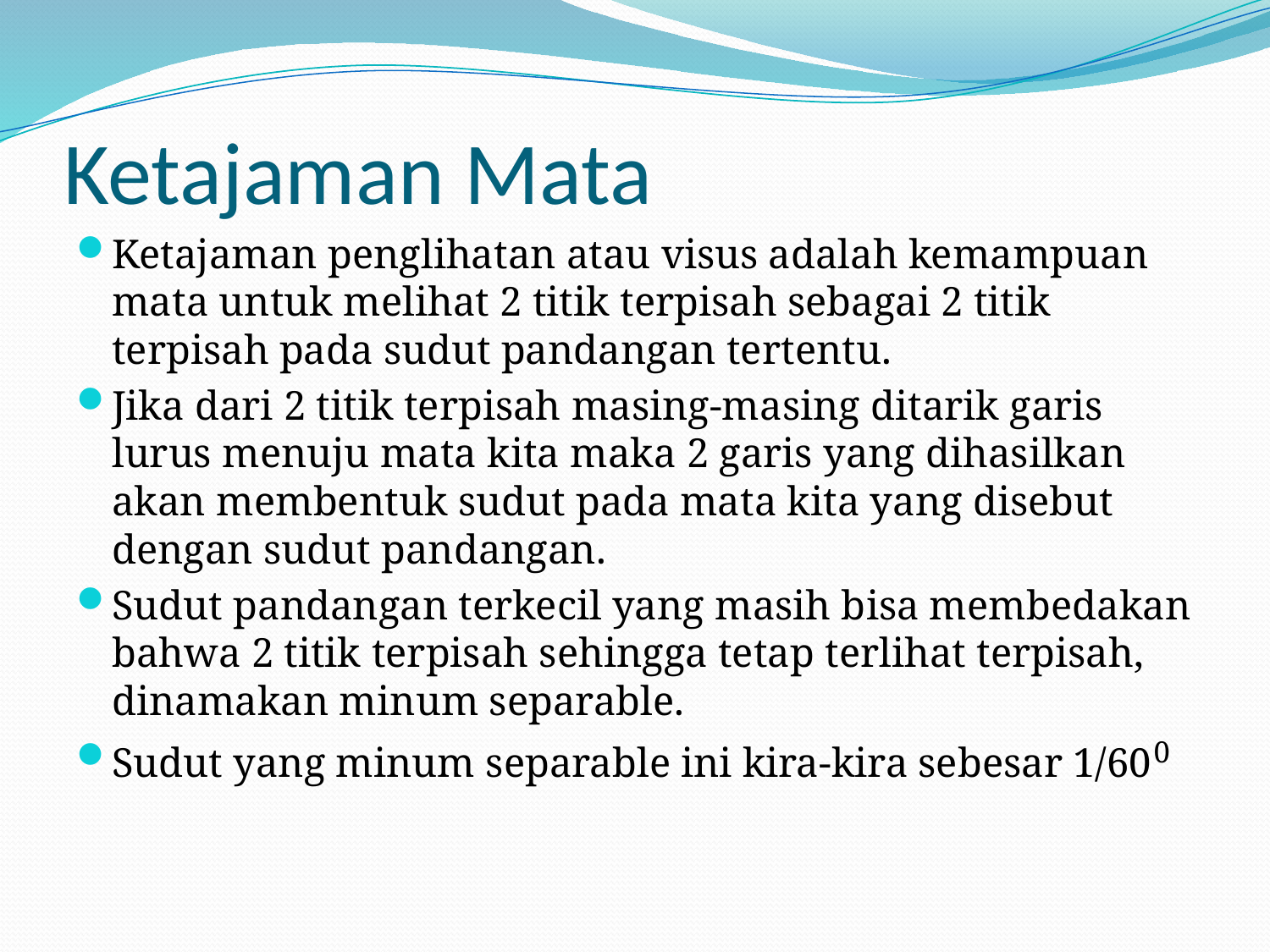

# Ketajaman Mata
Ketajaman penglihatan atau visus adalah kemampuan mata untuk melihat 2 titik terpisah sebagai 2 titik terpisah pada sudut pandangan tertentu.
Jika dari 2 titik terpisah masing-masing ditarik garis lurus menuju mata kita maka 2 garis yang dihasilkan akan membentuk sudut pada mata kita yang disebut dengan sudut pandangan.
Sudut pandangan terkecil yang masih bisa membedakan bahwa 2 titik terpisah sehingga tetap terlihat terpisah, dinamakan minum separable.
Sudut yang minum separable ini kira-kira sebesar 1/600